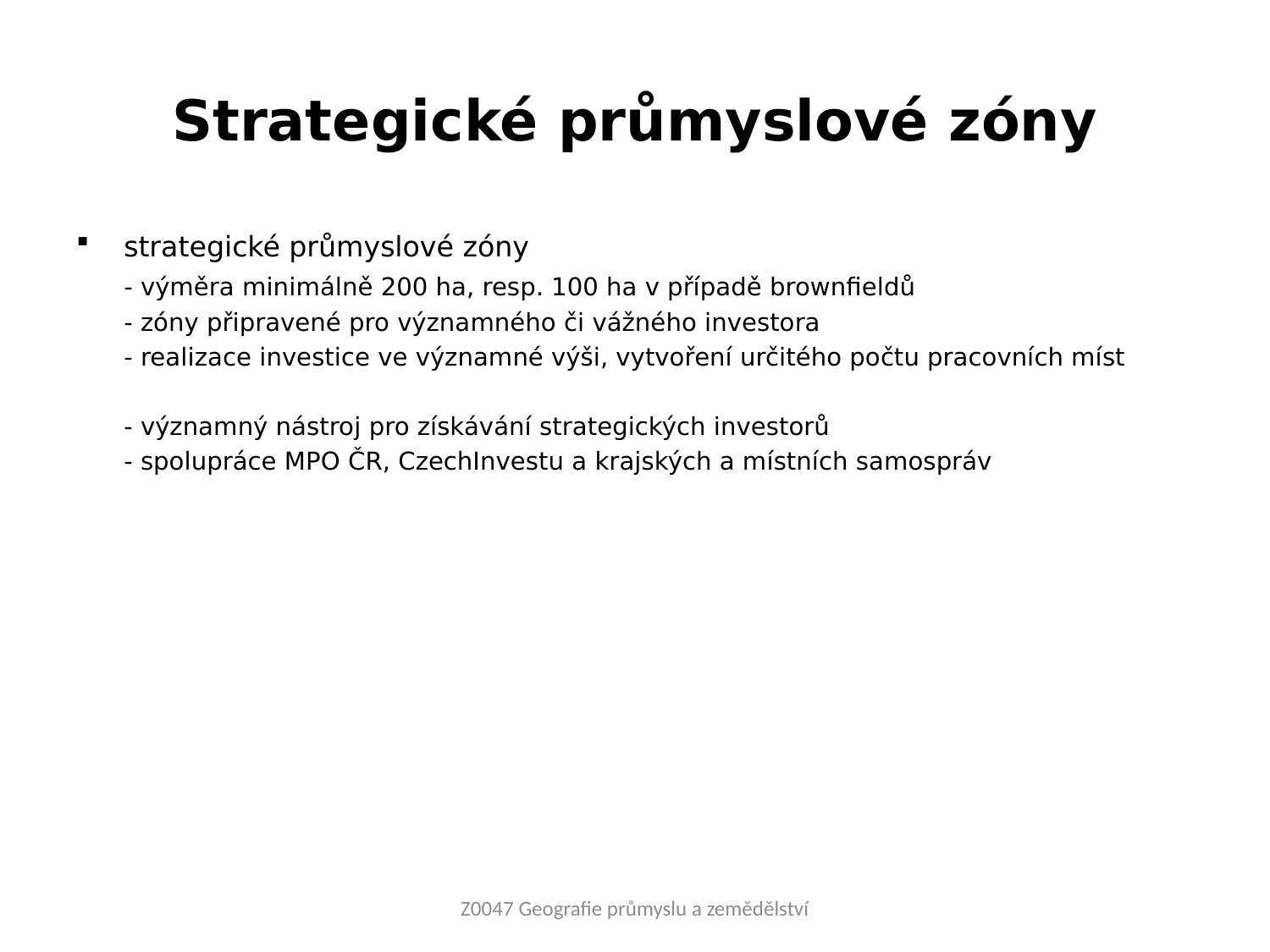

# Strategické průmyslové zóny
strategické průmyslové zóny
	- výměra minimálně 200 ha, resp. 100 ha v případě brownfieldů
	- zóny připravené pro významného či vážného investora
	- realizace investice ve významné výši, vytvoření určitého počtu pracovních míst

	- významný nástroj pro získávání strategických investorů
	- spolupráce MPO ČR, CzechInvestu a krajských a místních samospráv
Z0047 Geografie průmyslu a zemědělství